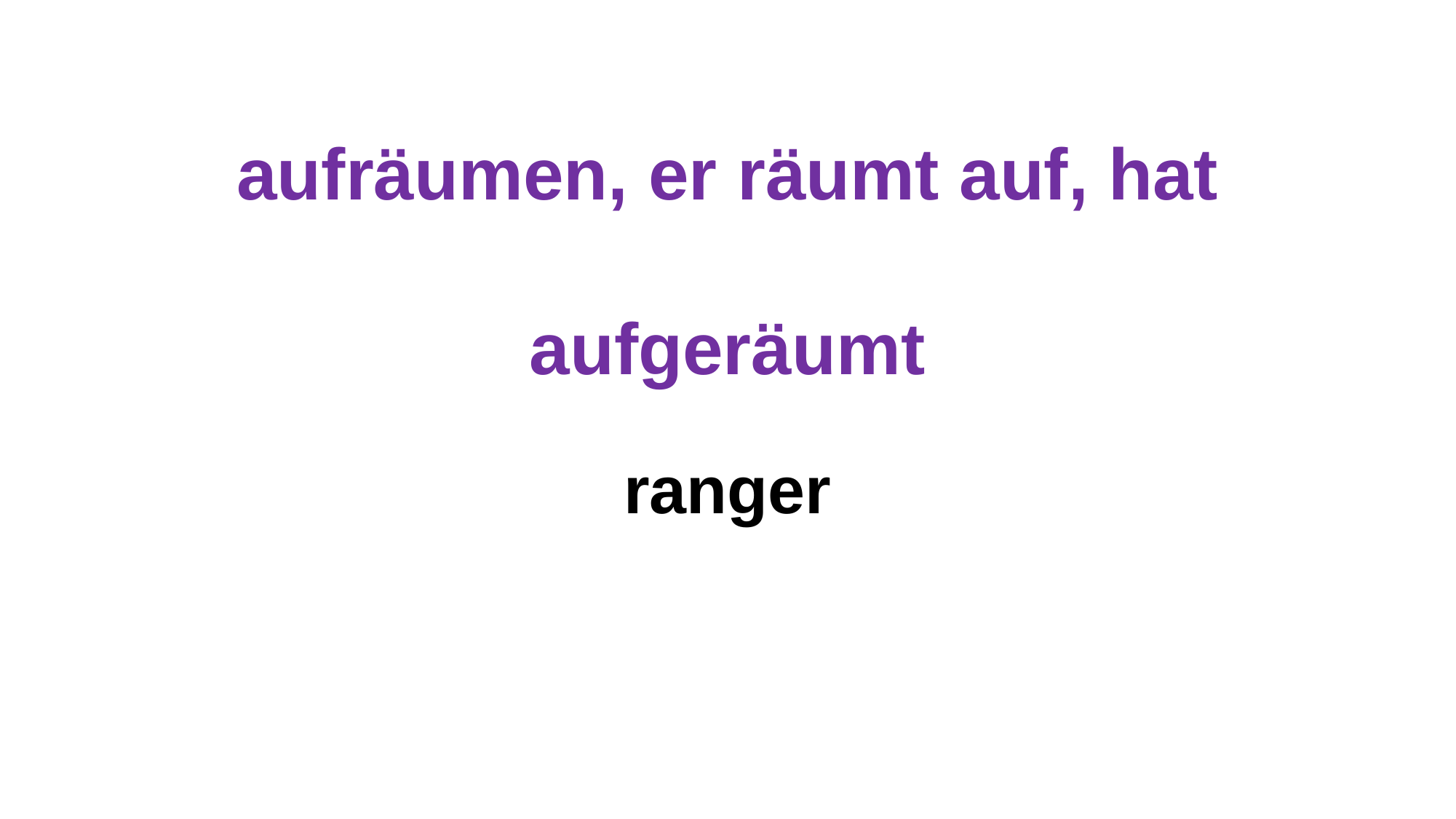

# aufräumen, er räumt auf, hat aufgeräumt
ranger